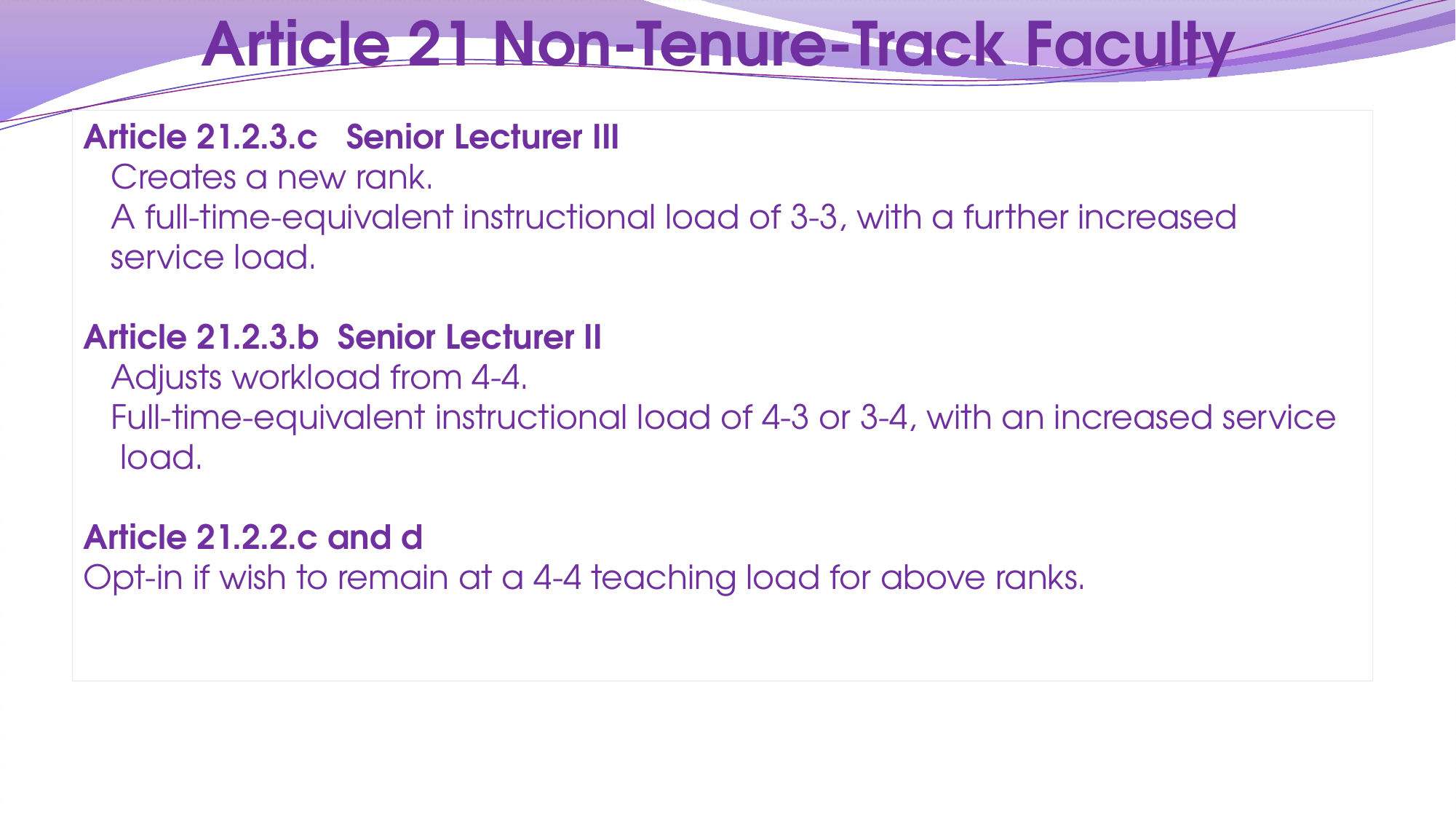

# Article 21 Non-Tenure-Track Faculty
Article 21.2.3.c   Senior Lecturer III
   Creates a new rank.
   A full-time-equivalent instructional load of 3-3, with a further increased
   service load.

Article 21.2.3.b  Senior Lecturer II
   Adjusts workload from 4-4.
   Full-time-equivalent instructional load of 4-3 or 3-4, with an increased service
    load.

Article 21.2.2.c and d
Opt-in if wish to remain at a 4-4 teaching load for above ranks.